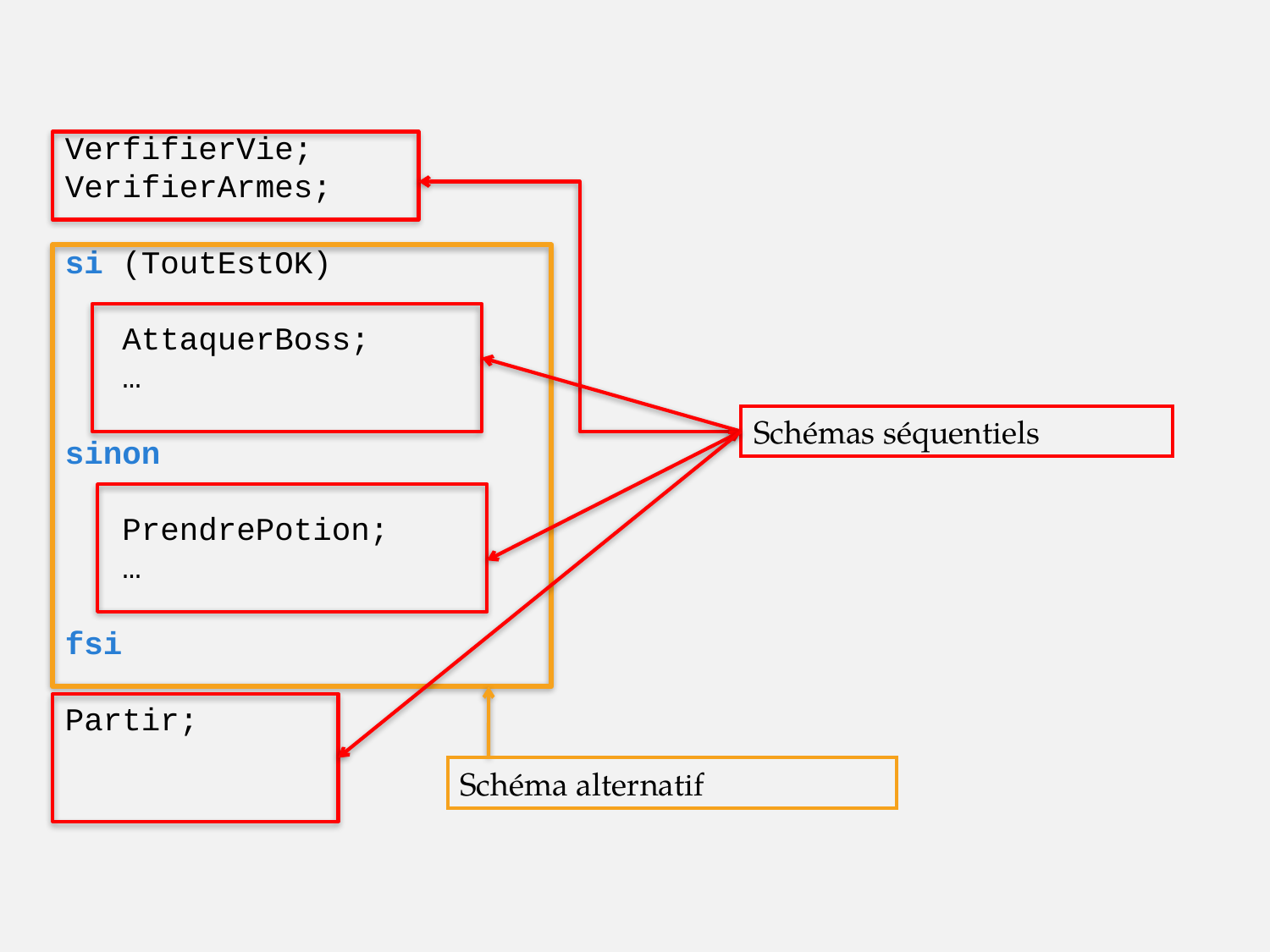

VerfifierVie;
VerifierArmes;
si (ToutEstOK)

   AttaquerBoss;
   …
sinon

   PrendrePotion;
   …

fsi

Partir;

Schémas séquentiels

Schéma alternatif